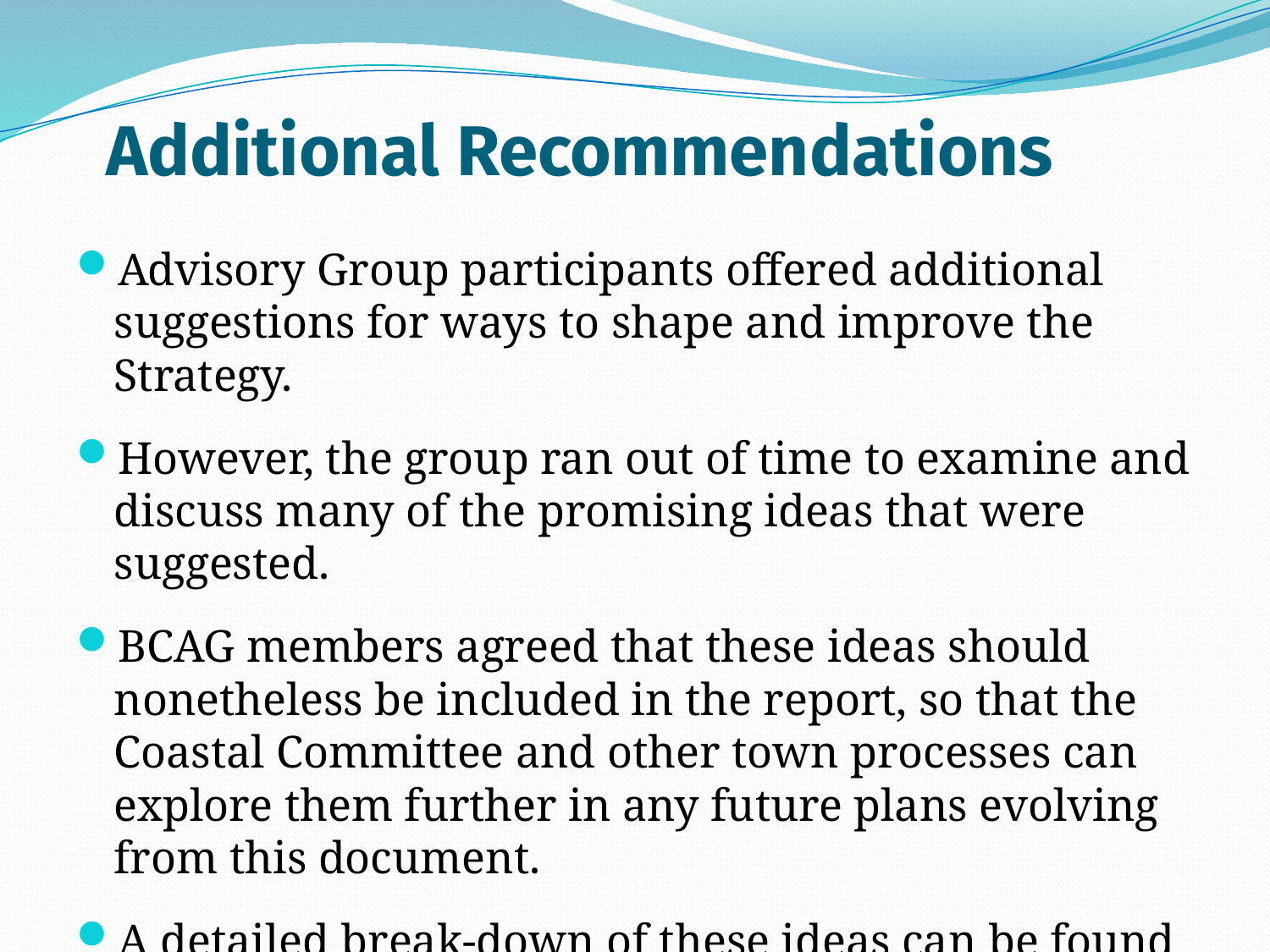

Additional Recommendations
Advisory Group participants offered additional suggestions for ways to shape and improve the Strategy.
However, the group ran out of time to examine and discuss many of the promising ideas that were suggested.
BCAG members agreed that these ideas should nonetheless be included in the report, so that the Coastal Committee and other town processes can explore them further in any future plans evolving from this document.
A detailed break-down of these ideas can be found in the report.